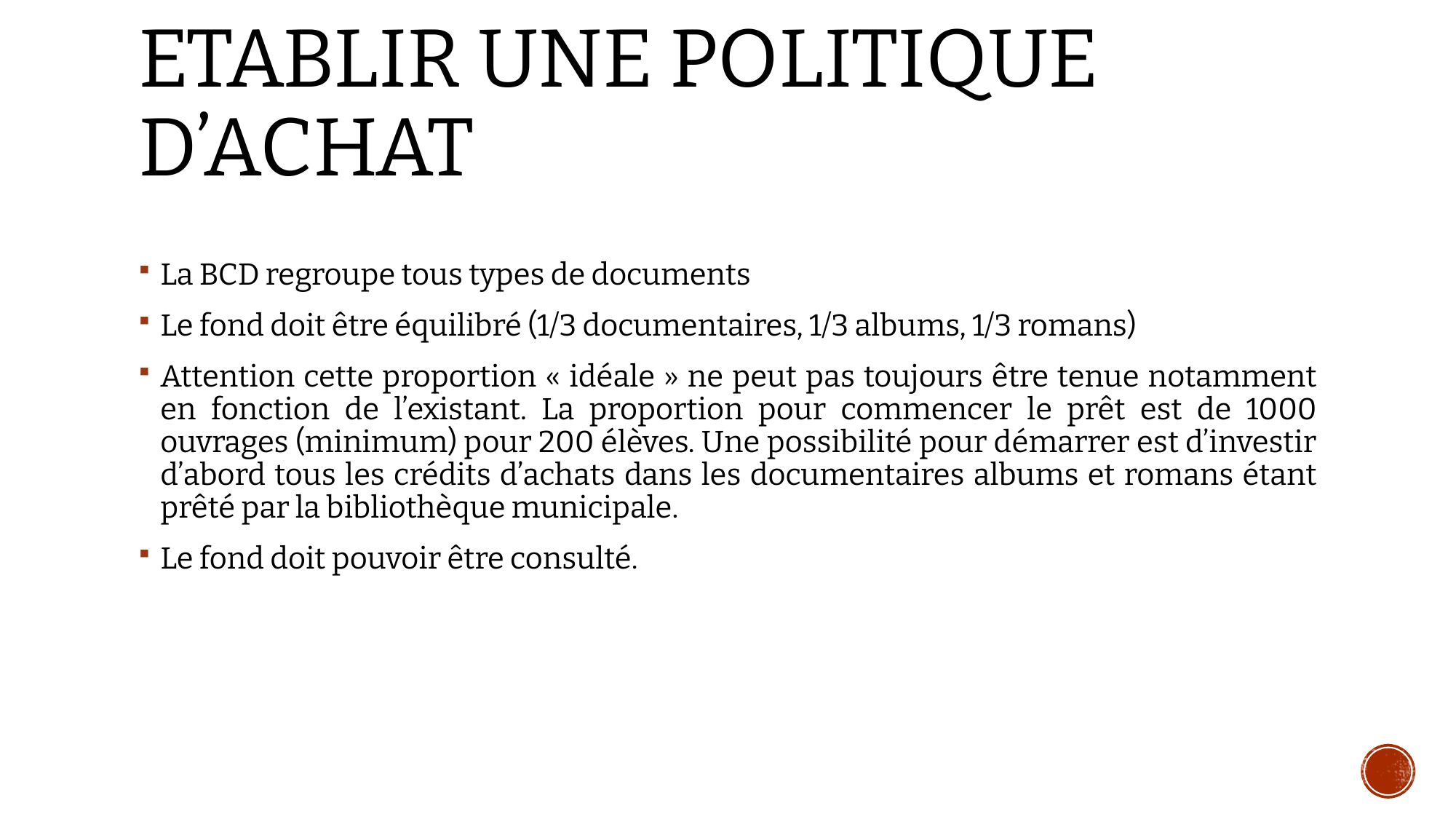

# Etablir une politique d’achat
La BCD regroupe tous types de documents
Le fond doit être équilibré (1/3 documentaires, 1/3 albums, 1/3 romans)
Attention cette proportion « idéale » ne peut pas toujours être tenue notamment en fonction de l’existant. La proportion pour commencer le prêt est de 1000 ouvrages (minimum) pour 200 élèves. Une possibilité pour démarrer est d’investir d’abord tous les crédits d’achats dans les documentaires albums et romans étant prêté par la bibliothèque municipale.
Le fond doit pouvoir être consulté.